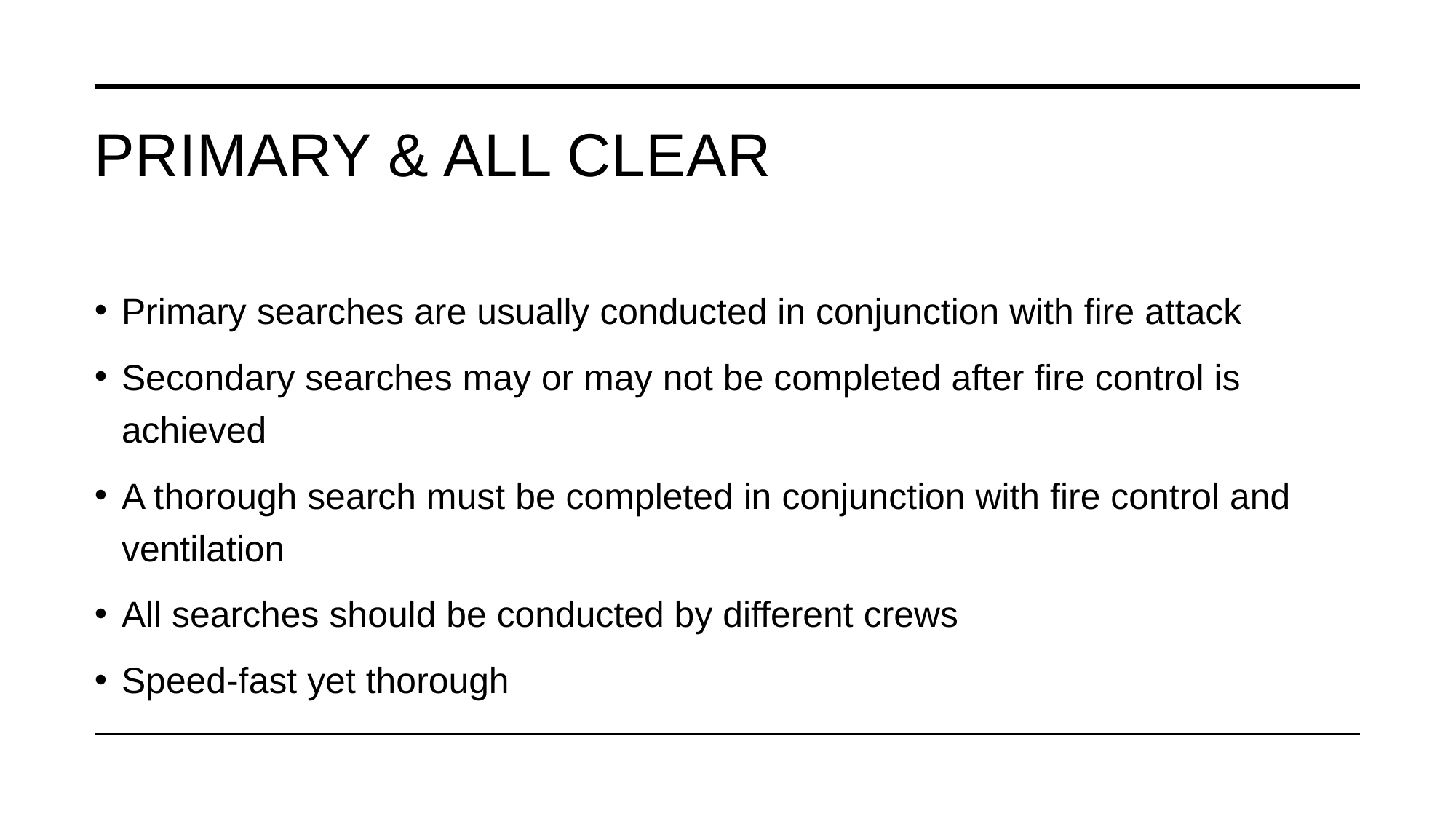

# Primary & all clear
Primary searches are usually conducted in conjunction with fire attack
Secondary searches may or may not be completed after fire control is achieved
A thorough search must be completed in conjunction with fire control and ventilation
All searches should be conducted by different crews
Speed-fast yet thorough